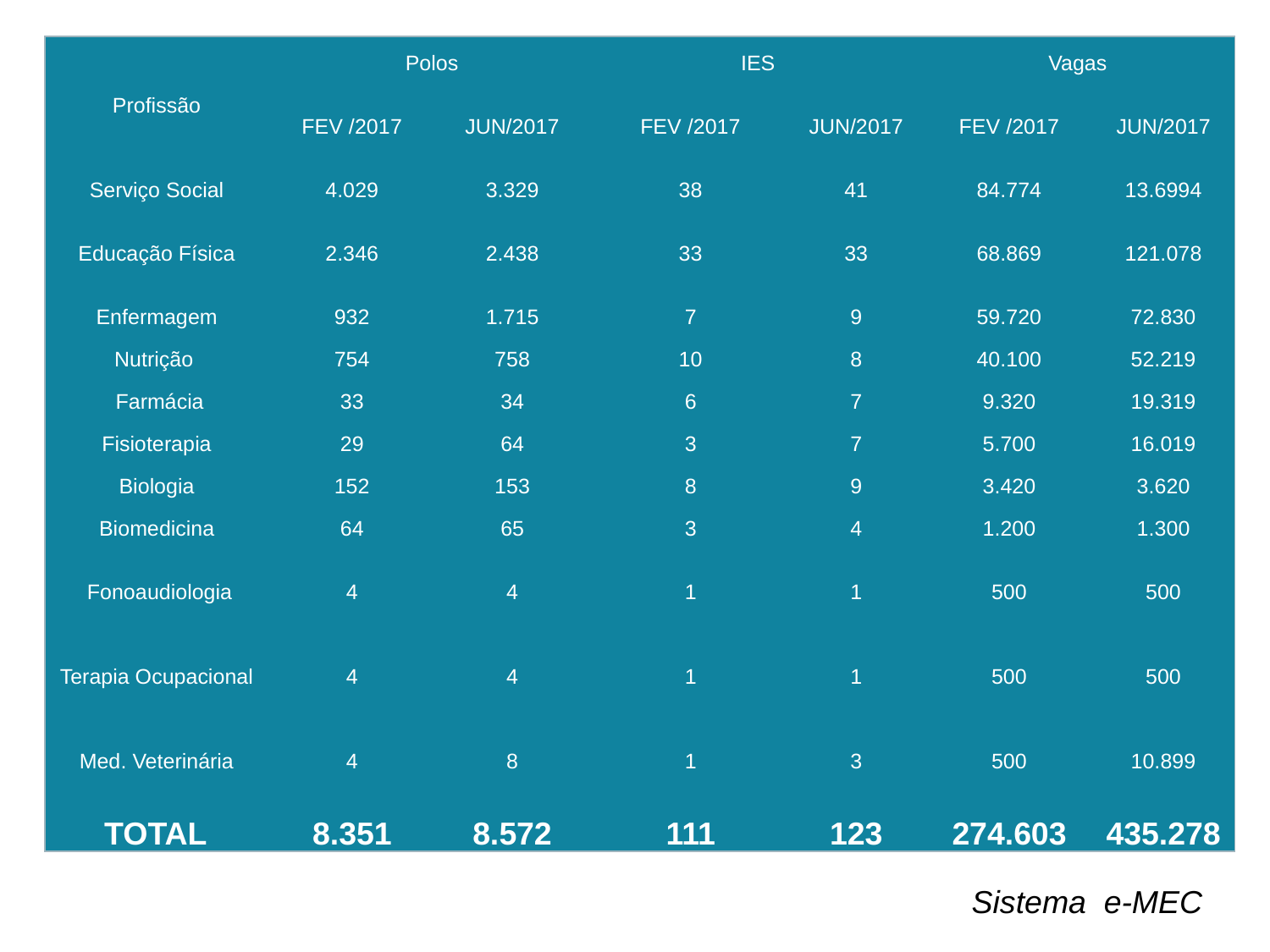

| Profissão | Polos |  | IES |  | Vagas |  |
| --- | --- | --- | --- | --- | --- | --- |
|  | FEV /2017 | JUN/2017 | FEV /2017 | JUN/2017 | FEV /2017 | JUN/2017 |
| Serviço Social | 4.029 | 3.329 | 38 | 41 | 84.774 | 13.6994 |
| Educação Física | 2.346 | 2.438 | 33 | 33 | 68.869 | 121.078 |
| Enfermagem | 932 | 1.715 | 7 | 9 | 59.720 | 72.830 |
| Nutrição | 754 | 758 | 10 | 8 | 40.100 | 52.219 |
| Farmácia | 33 | 34 | 6 | 7 | 9.320 | 19.319 |
| Fisioterapia | 29 | 64 | 3 | 7 | 5.700 | 16.019 |
| Biologia | 152 | 153 | 8 | 9 | 3.420 | 3.620 |
| Biomedicina | 64 | 65 | 3 | 4 | 1.200 | 1.300 |
| Fonoaudiologia | 4 | 4 | 1 | 1 | 500 | 500 |
| Terapia Ocupacional | 4 | 4 | 1 | 1 | 500 | 500 |
| Med. Veterinária | 4 | 8 | 1 | 3 | 500 | 10.899 |
| TOTAL | 8.351 | 8.572 | 111 | 123 | 274.603 | 435.278 |
Sistema  e-MEC